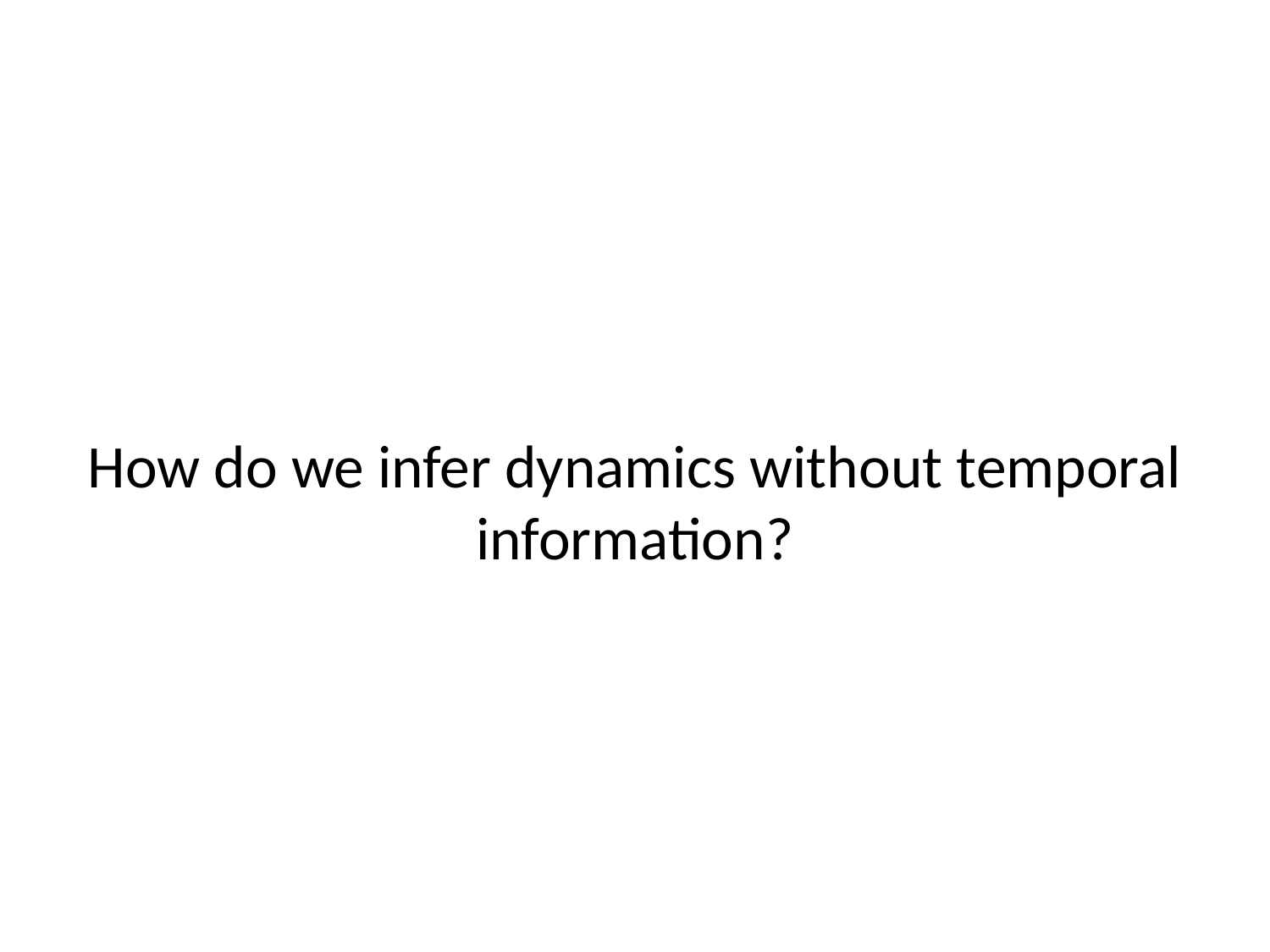

# How do we infer dynamics without temporal information?